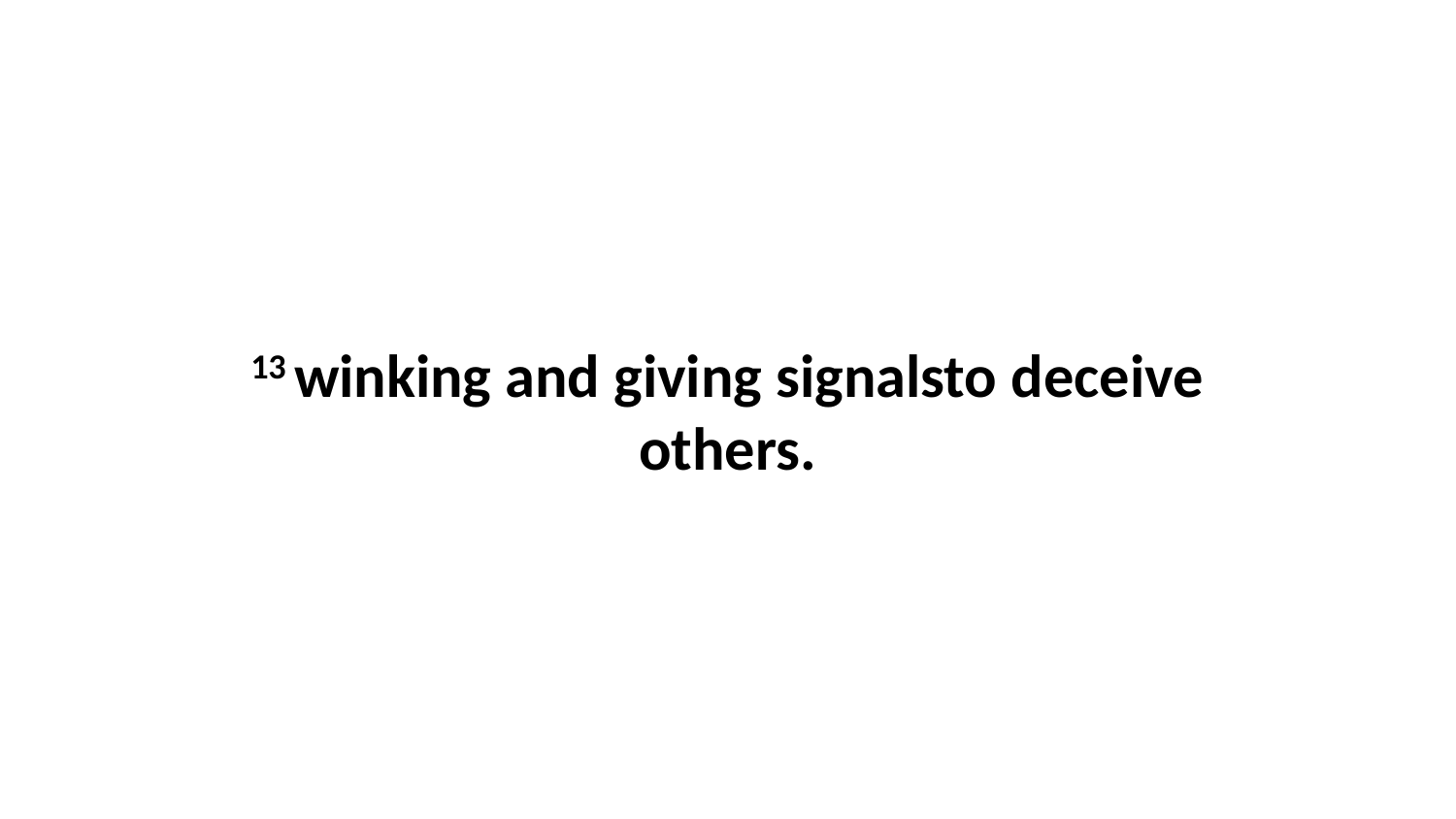

13 winking and giving signalsto deceive others.